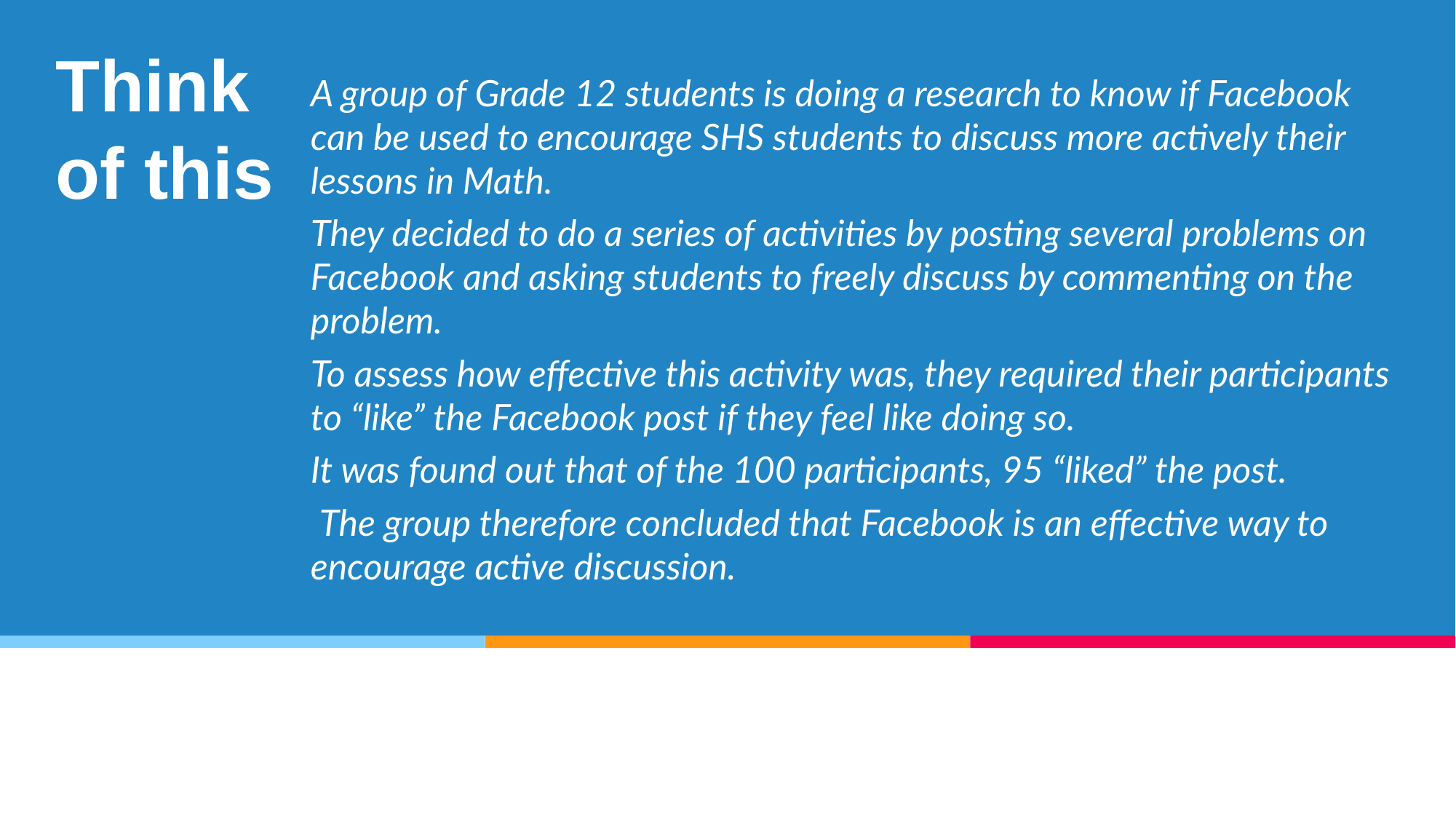

A group of Grade 12 students is doing a research to know if Facebook can be used to encourage SHS students to discuss more actively their lessons in Math.
They decided to do a series of activities by posting several problems on Facebook and asking students to freely discuss by commenting on the problem.
To assess how effective this activity was, they required their participants to “like” the Facebook post if they feel like doing so.
It was found out that of the 100 participants, 95 “liked” the post.
 The group therefore concluded that Facebook is an effective way to encourage active discussion.
# Think of this